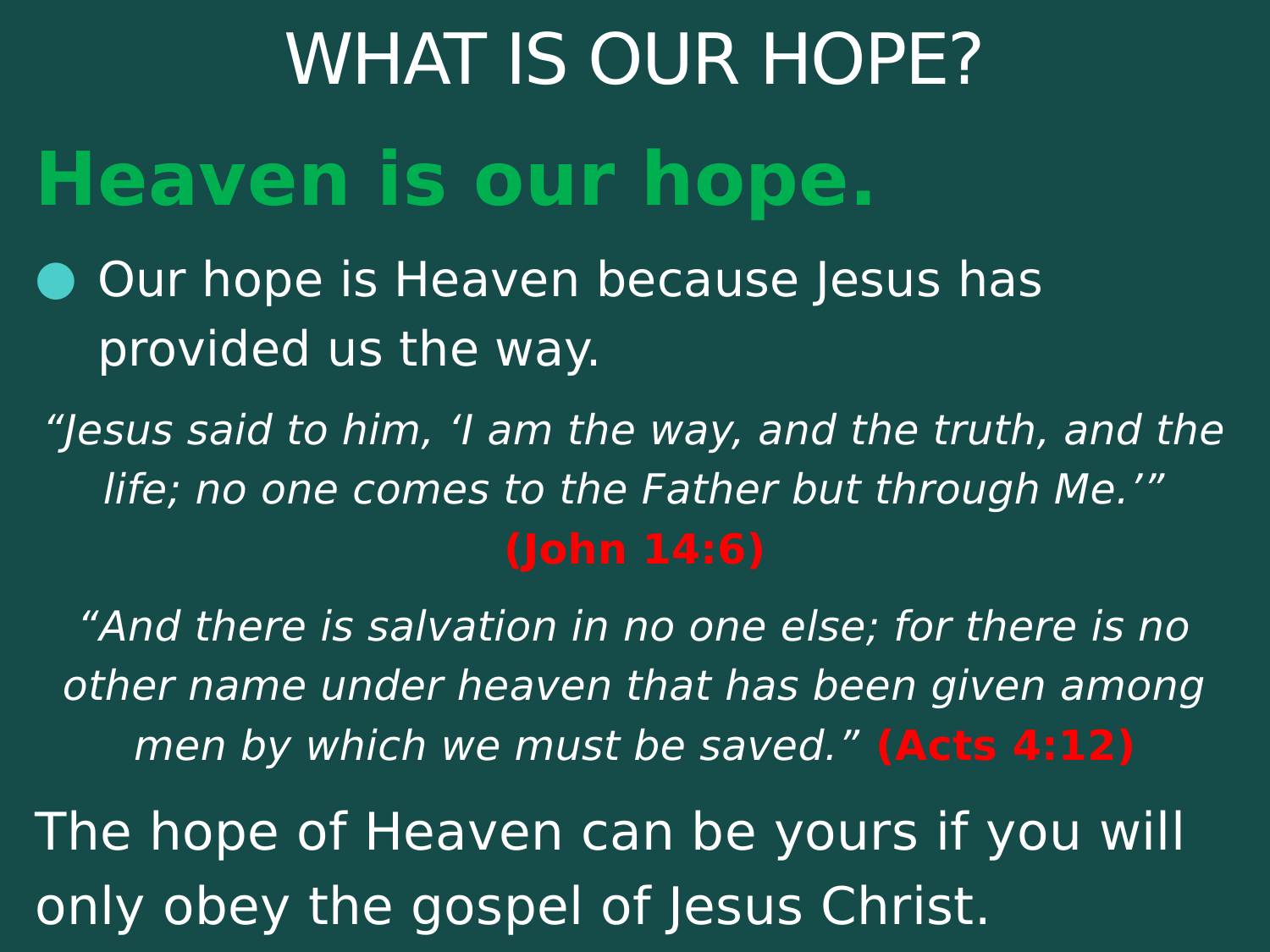

# WHAT IS OUR HOPE?
Heaven is our hope.
Our hope is Heaven because Jesus has provided us the way.
“Jesus said to him, ‘I am the way, and the truth, and the life; no one comes to the Father but through Me.’” (John 14:6)
“And there is salvation in no one else; for there is no other name under heaven that has been given among men by which we must be saved.” (Acts 4:12)
The hope of Heaven can be yours if you will only obey the gospel of Jesus Christ.